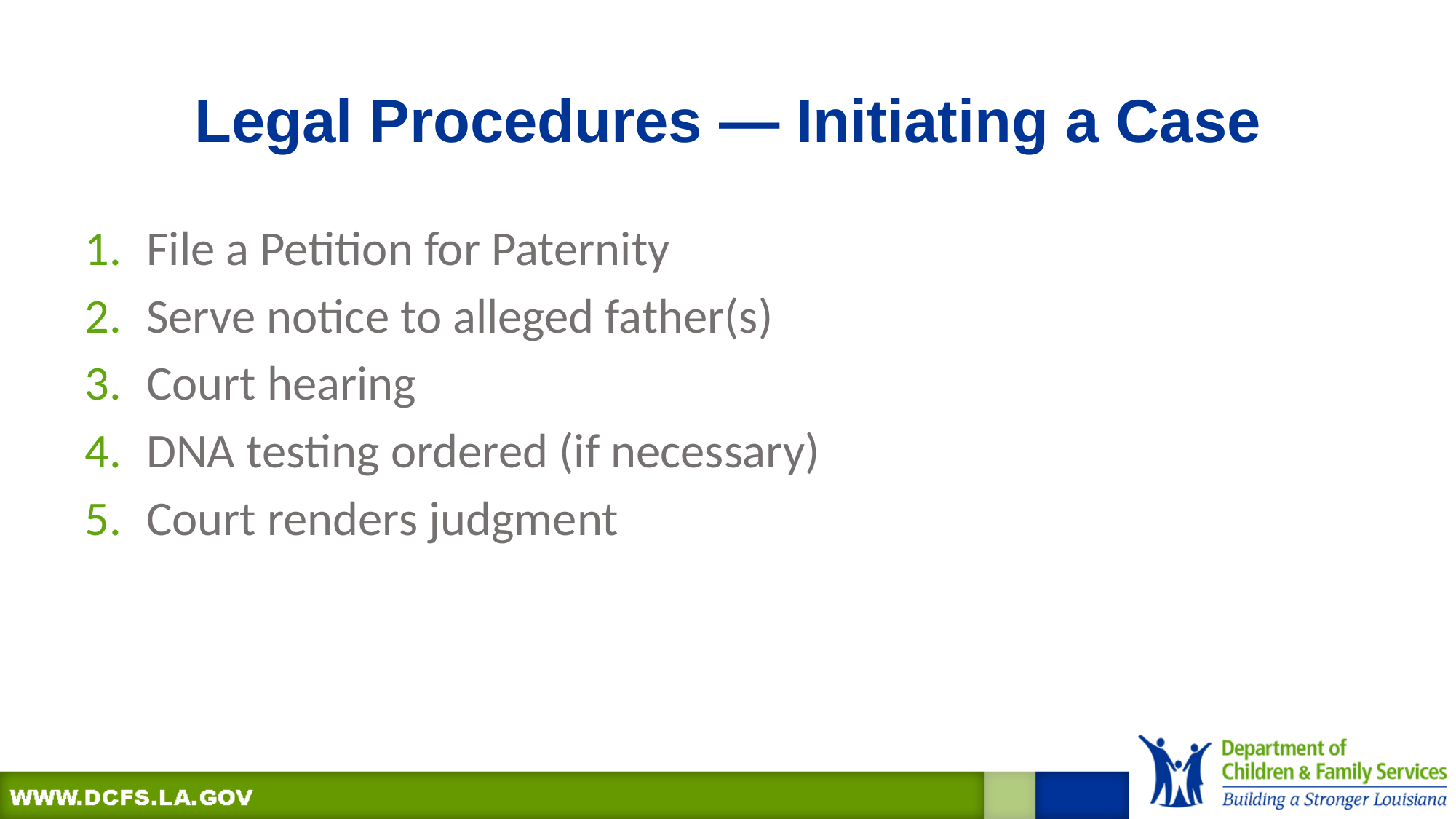

# Legal Procedures — Initiating a Case
File a Petition for Paternity
Serve notice to alleged father(s)
Court hearing
DNA testing ordered (if necessary)
Court renders judgment